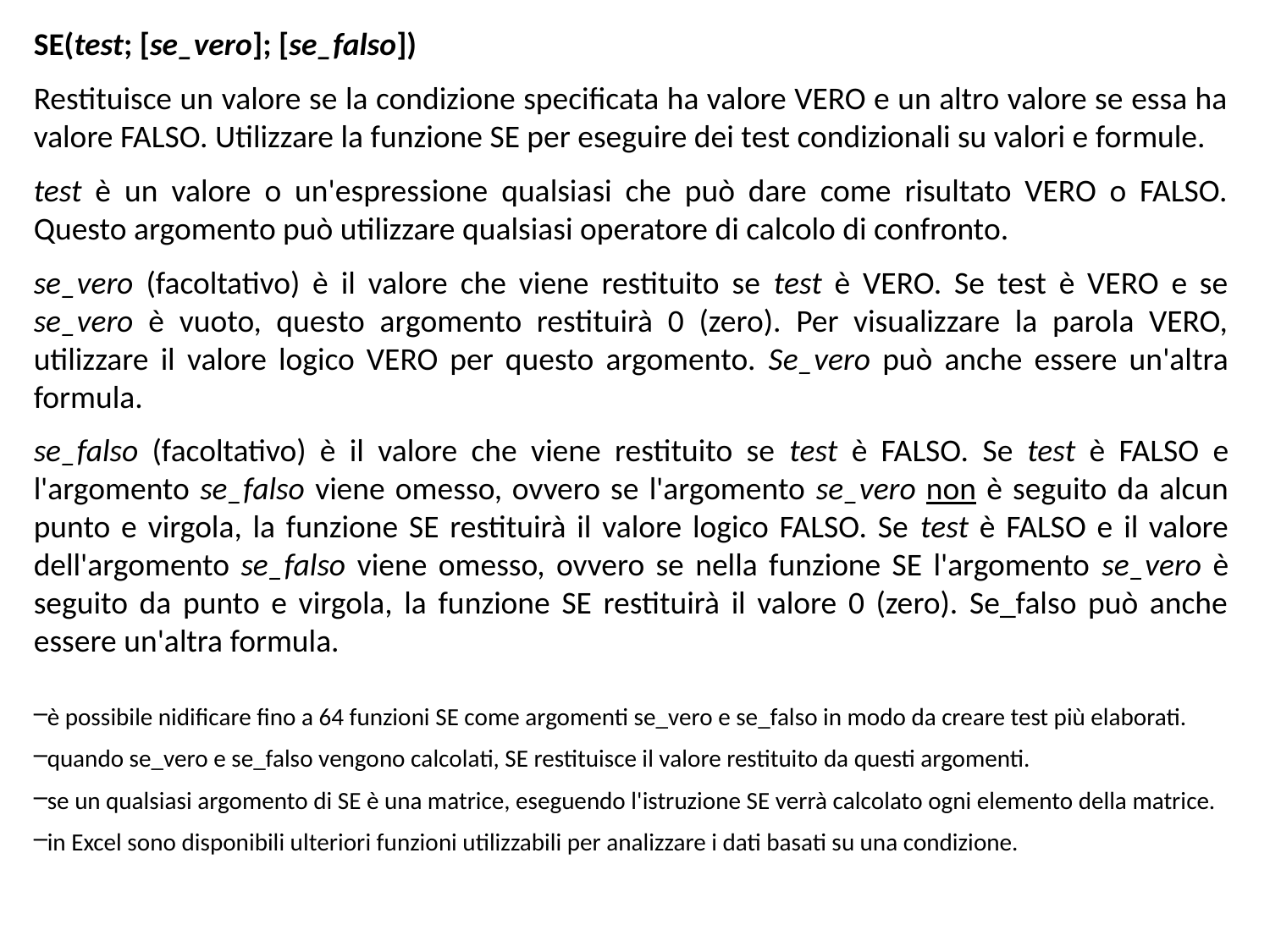

SE(test; [se_vero]; [se_falso])
Restituisce un valore se la condizione specificata ha valore VERO e un altro valore se essa ha valore FALSO. Utilizzare la funzione SE per eseguire dei test condizionali su valori e formule.
test è un valore o un'espressione qualsiasi che può dare come risultato VERO o FALSO. Questo argomento può utilizzare qualsiasi operatore di calcolo di confronto.
se_vero (facoltativo) è il valore che viene restituito se test è VERO. Se test è VERO e se se_vero è vuoto, questo argomento restituirà 0 (zero). Per visualizzare la parola VERO, utilizzare il valore logico VERO per questo argomento. Se_vero può anche essere un'altra formula.
se_falso (facoltativo) è il valore che viene restituito se test è FALSO. Se test è FALSO e l'argomento se_falso viene omesso, ovvero se l'argomento se_vero non è seguito da alcun punto e virgola, la funzione SE restituirà il valore logico FALSO. Se test è FALSO e il valore dell'argomento se_falso viene omesso, ovvero se nella funzione SE l'argomento se_vero è seguito da punto e virgola, la funzione SE restituirà il valore 0 (zero). Se_falso può anche essere un'altra formula.

è possibile nidificare fino a 64 funzioni SE come argomenti se_vero e se_falso in modo da creare test più elaborati.
quando se_vero e se_falso vengono calcolati, SE restituisce il valore restituito da questi argomenti.
se un qualsiasi argomento di SE è una matrice, eseguendo l'istruzione SE verrà calcolato ogni elemento della matrice.
in Excel sono disponibili ulteriori funzioni utilizzabili per analizzare i dati basati su una condizione.